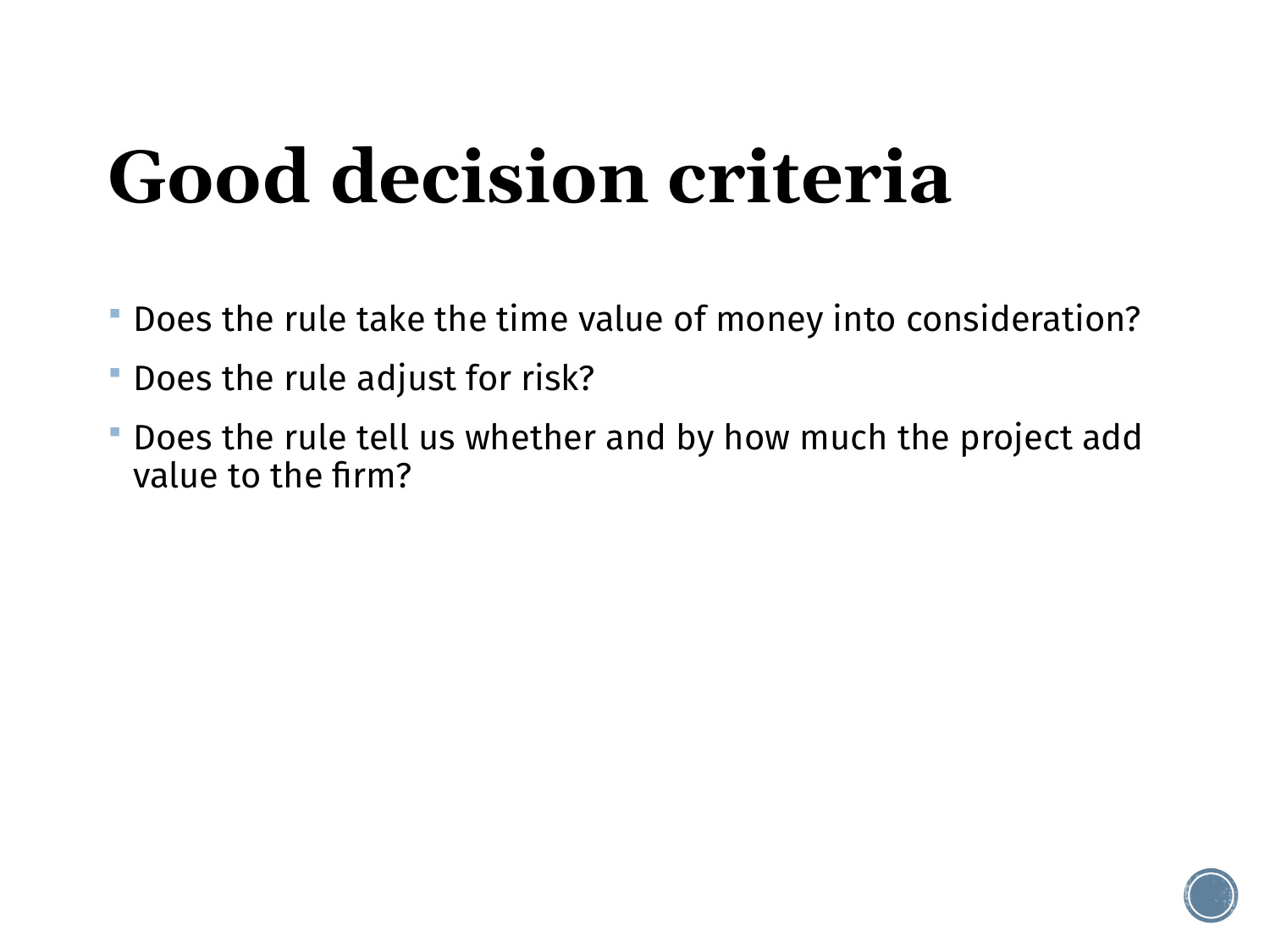

# Good decision criteria
Does the rule take the time value of money into consideration?
Does the rule adjust for risk?
Does the rule tell us whether and by how much the project add value to the firm?